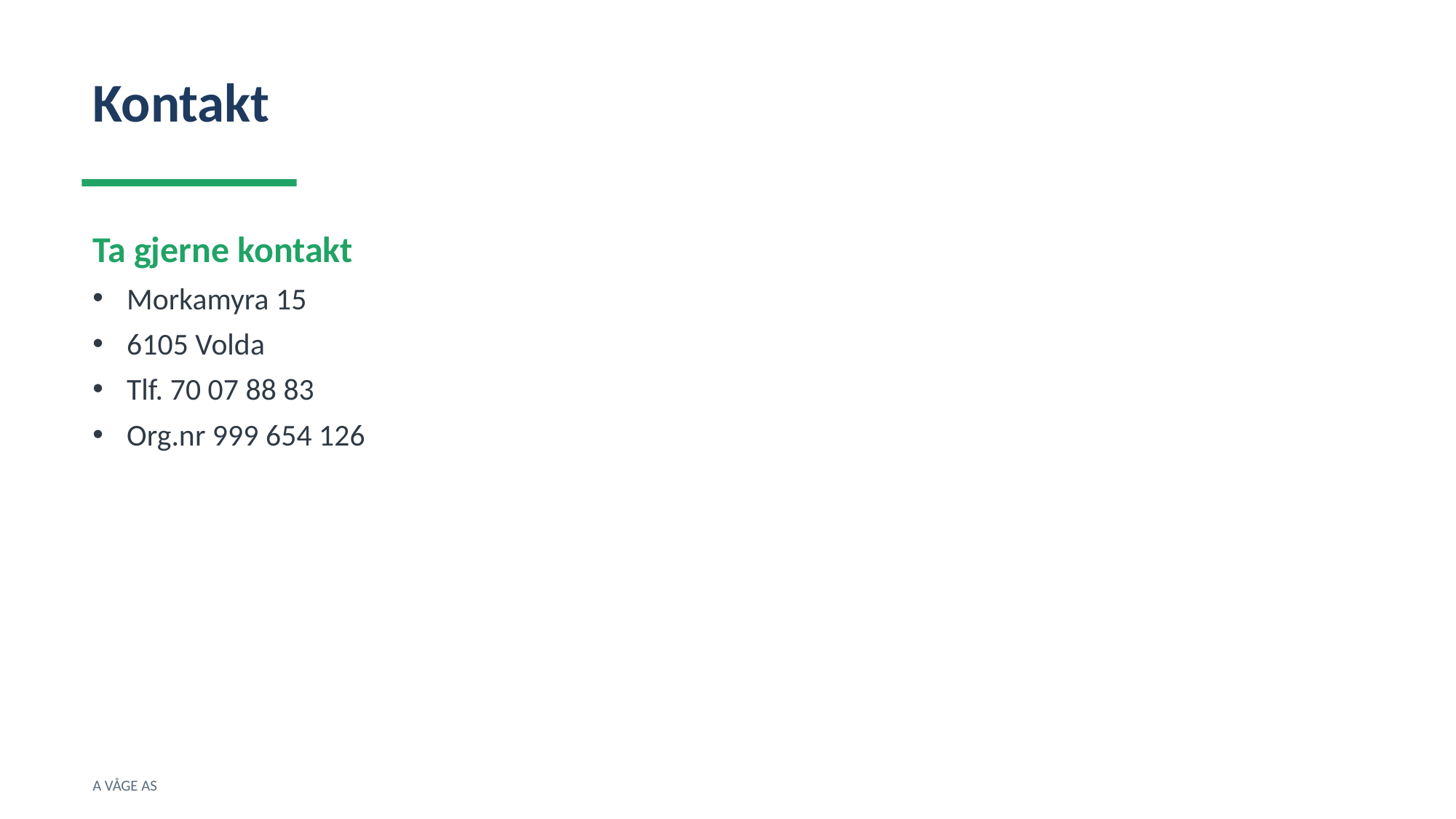

Kontakt

Ta gjerne kontakt
Morkamyra 15
6105 Volda
Tlf. 70 07 88 83
Org.nr 999 654 126
A VÅGE AS